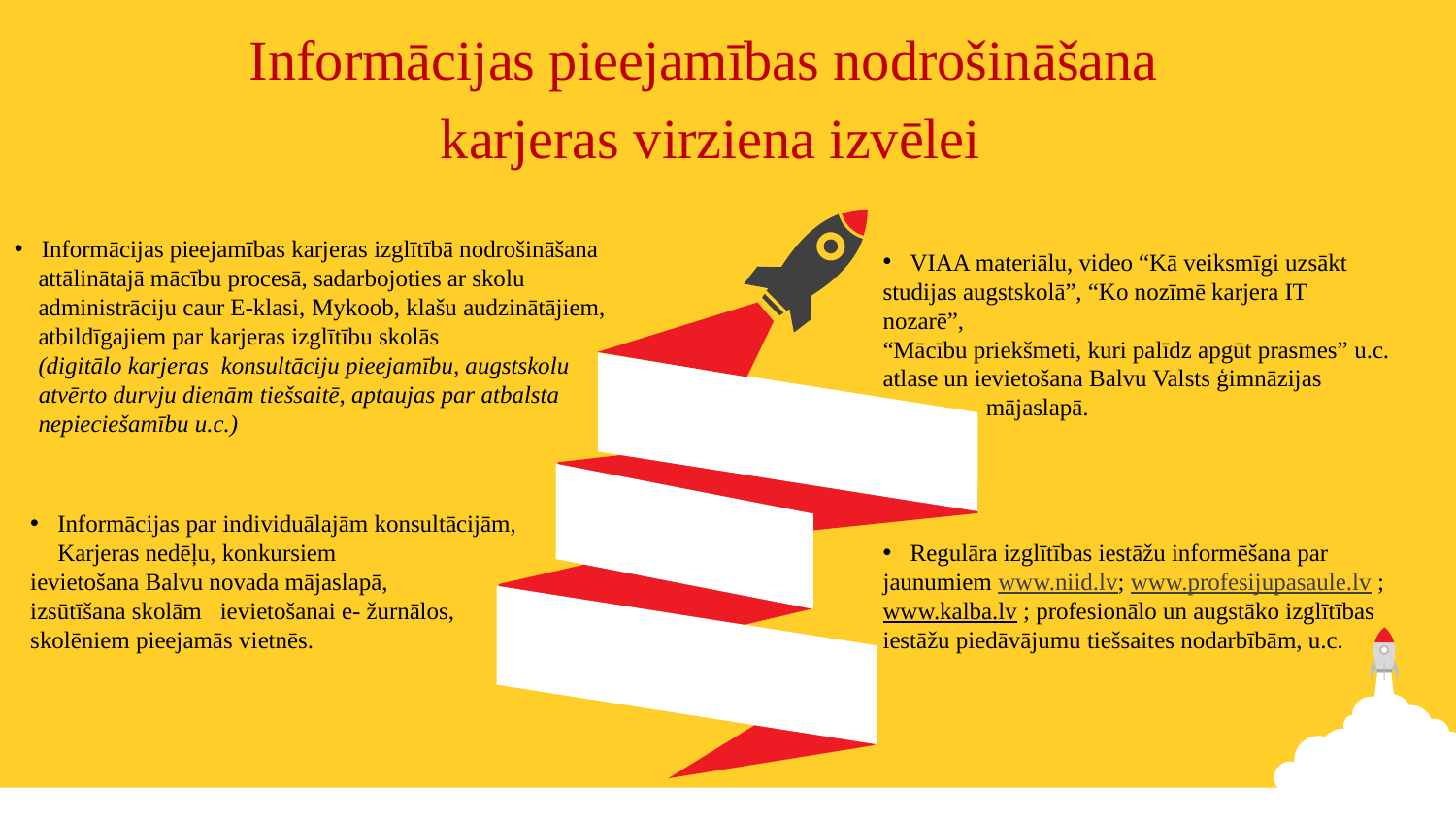

Informācijas pieejamības nodrošināšana
karjeras virziena izvēlei

Informācijas pieejamības karjeras izglītībā nodrošināšana
    attālinātajā mācību procesā, sadarbojoties ar skolu
    administrāciju caur E-klasi, Mykoob, klašu audzinātājiem,
    atbildīgajiem par karjeras izglītību skolās
    (digitālo karjeras  konsultāciju pieejamību, augstskolu
    atvērto durvju dienām tiešsaitē, aptaujas par atbalsta
    nepieciešamību u.c.)
VIAA materiālu, video “Kā veiksmīgi uzsākt
studijas augstskolā”, “Ko nozīmē karjera IT
nozarē”,
“Mācību priekšmeti, kuri palīdz apgūt prasmes” u.c.
atlase un ievietošana Balvu Valsts ģimnāzijas
                 mājaslapā.

Regulāra izglītības iestāžu informēšana par
jaunumiem www.niid.lv; www.profesijupasaule.lv ;
www.kalba.lv ; profesionālo un augstāko izglītības
iestāžu piedāvājumu tiešsaites nodarbībām, u.c.

Informācijas par individuālajām konsultācijām, Karjeras nedēļu, konkursiem
ievietošana Balvu novada mājaslapā,
izsūtīšana skolām   ievietošanai e- žurnālos,
skolēniem pieejamās vietnēs.